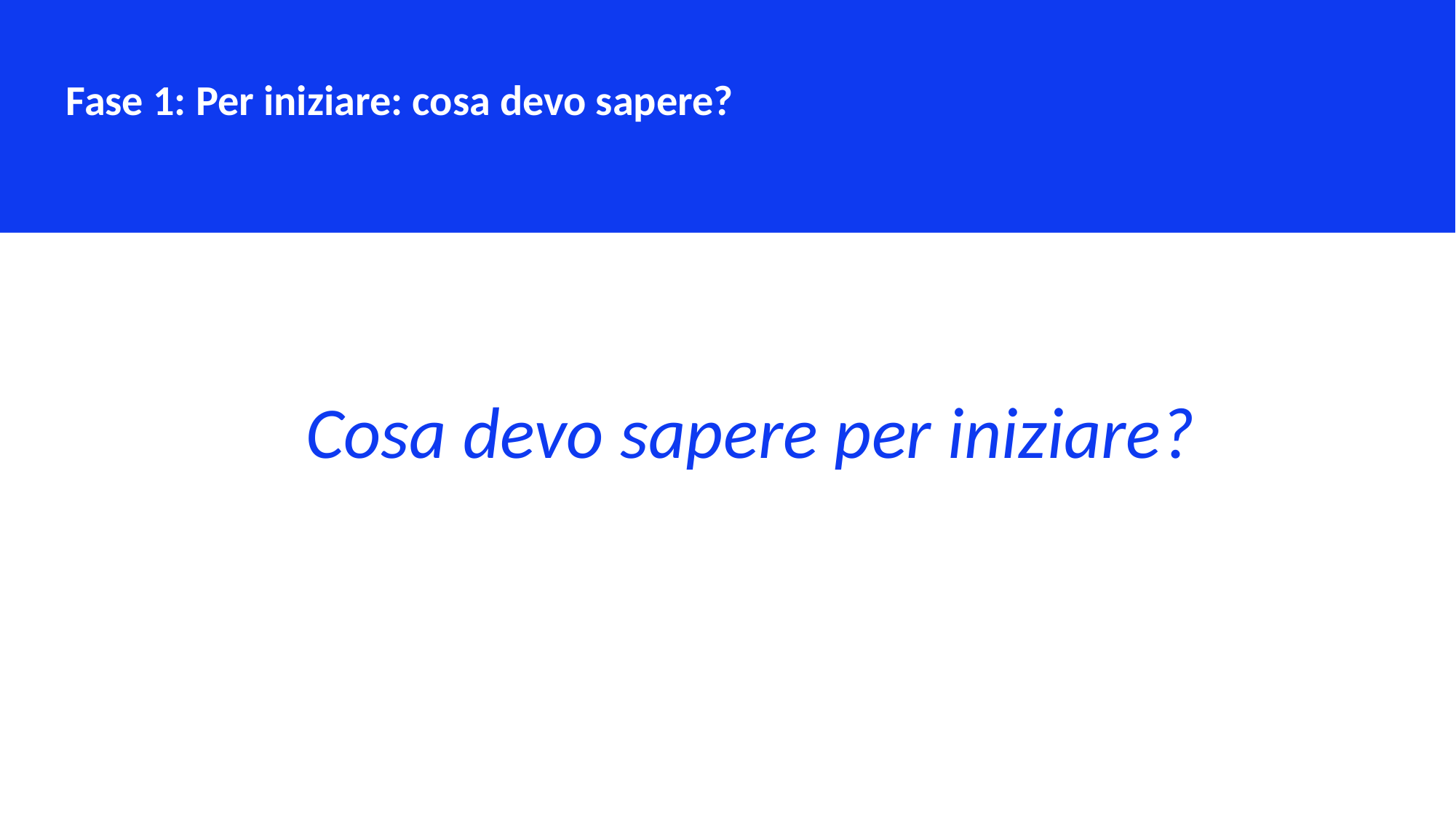

Fase 1: Per iniziare: cosa devo sapere?

Cosa devo sapere per iniziare?